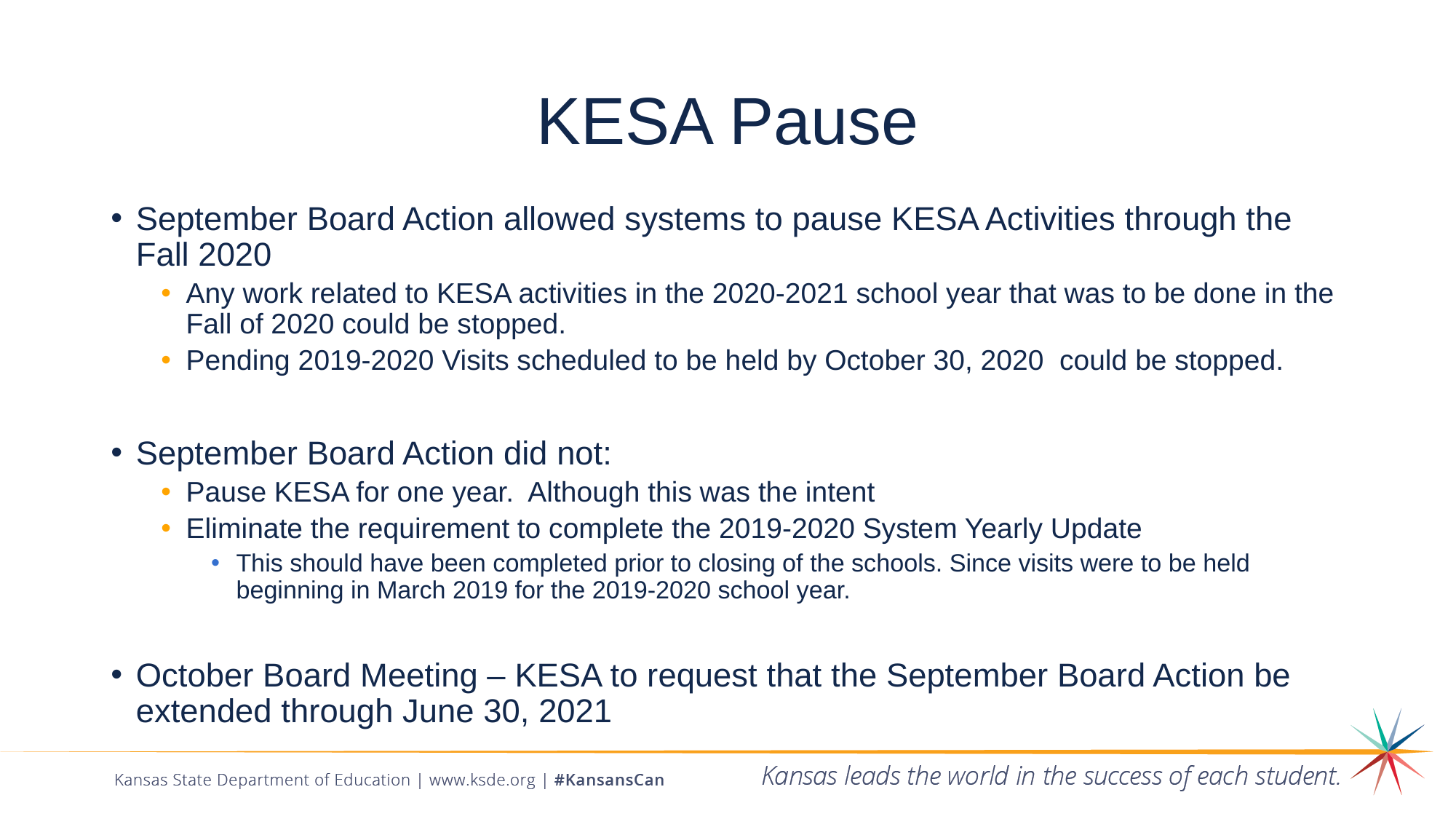

# KESA Pause
September Board Action allowed systems to pause KESA Activities through the Fall 2020
Any work related to KESA activities in the 2020-2021 school year that was to be done in the Fall of 2020 could be stopped.
Pending 2019-2020 Visits scheduled to be held by October 30, 2020  could be stopped.

September Board Action did not:
Pause KESA for one year.  Although this was the intent
Eliminate the requirement to complete the 2019-2020 System Yearly Update
This should have been completed prior to closing of the schools. Since visits were to be held beginning in March 2019 for the 2019-2020 school year.

October Board Meeting – KESA to request that the September Board Action be extended through June 30, 2021